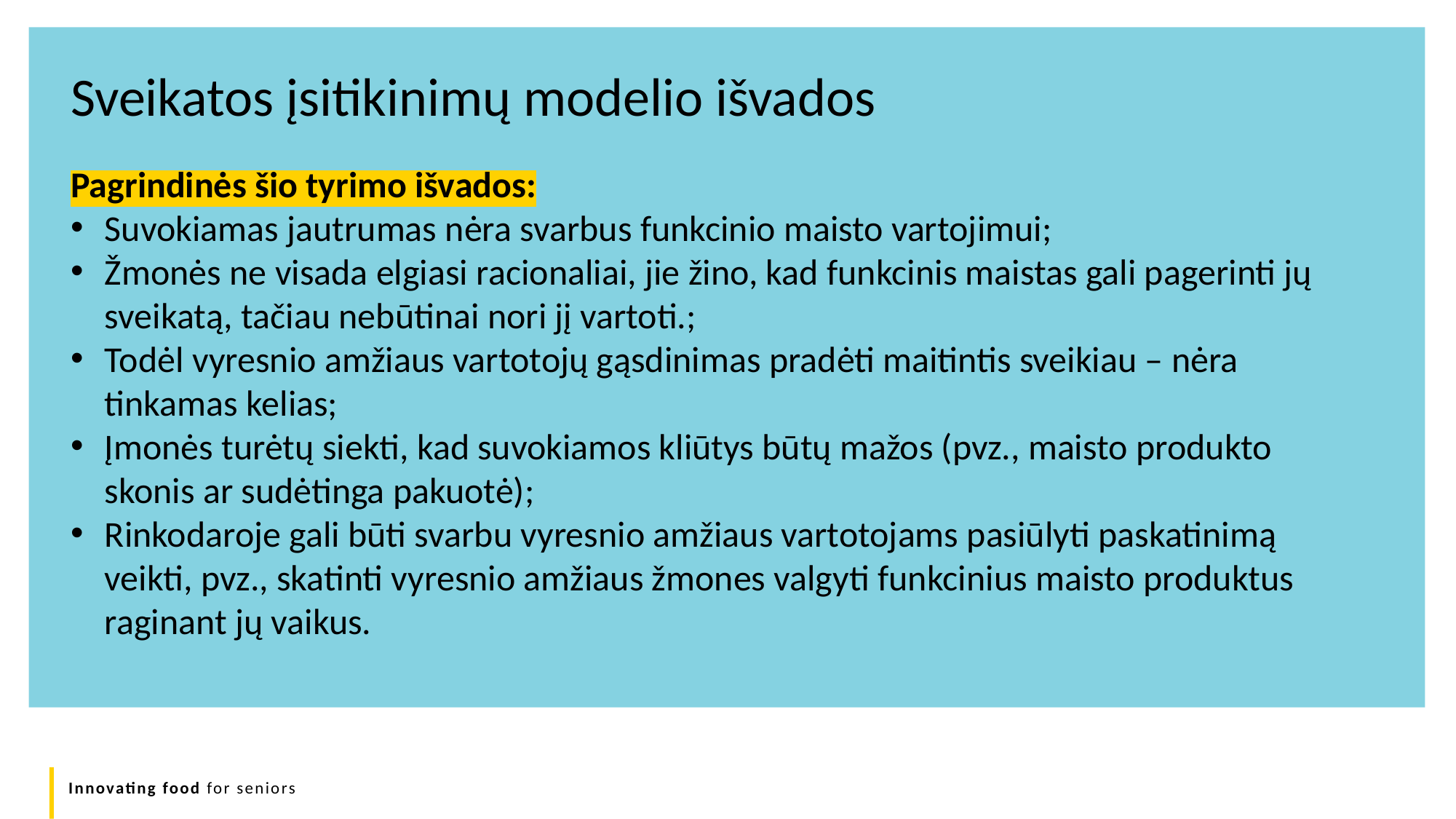

Sveikatos įsitikinimų modelio išvados
Pagrindinės šio tyrimo išvados:
Suvokiamas jautrumas nėra svarbus funkcinio maisto vartojimui;
Žmonės ne visada elgiasi racionaliai, jie žino, kad funkcinis maistas gali pagerinti jų sveikatą, tačiau nebūtinai nori jį vartoti.;
Todėl vyresnio amžiaus vartotojų gąsdinimas pradėti maitintis sveikiau – nėra tinkamas kelias;
Įmonės turėtų siekti, kad suvokiamos kliūtys būtų mažos (pvz., maisto produkto skonis ar sudėtinga pakuotė);
Rinkodaroje gali būti svarbu vyresnio amžiaus vartotojams pasiūlyti paskatinimą veikti, pvz., skatinti vyresnio amžiaus žmones valgyti funkcinius maisto produktus raginant jų vaikus.